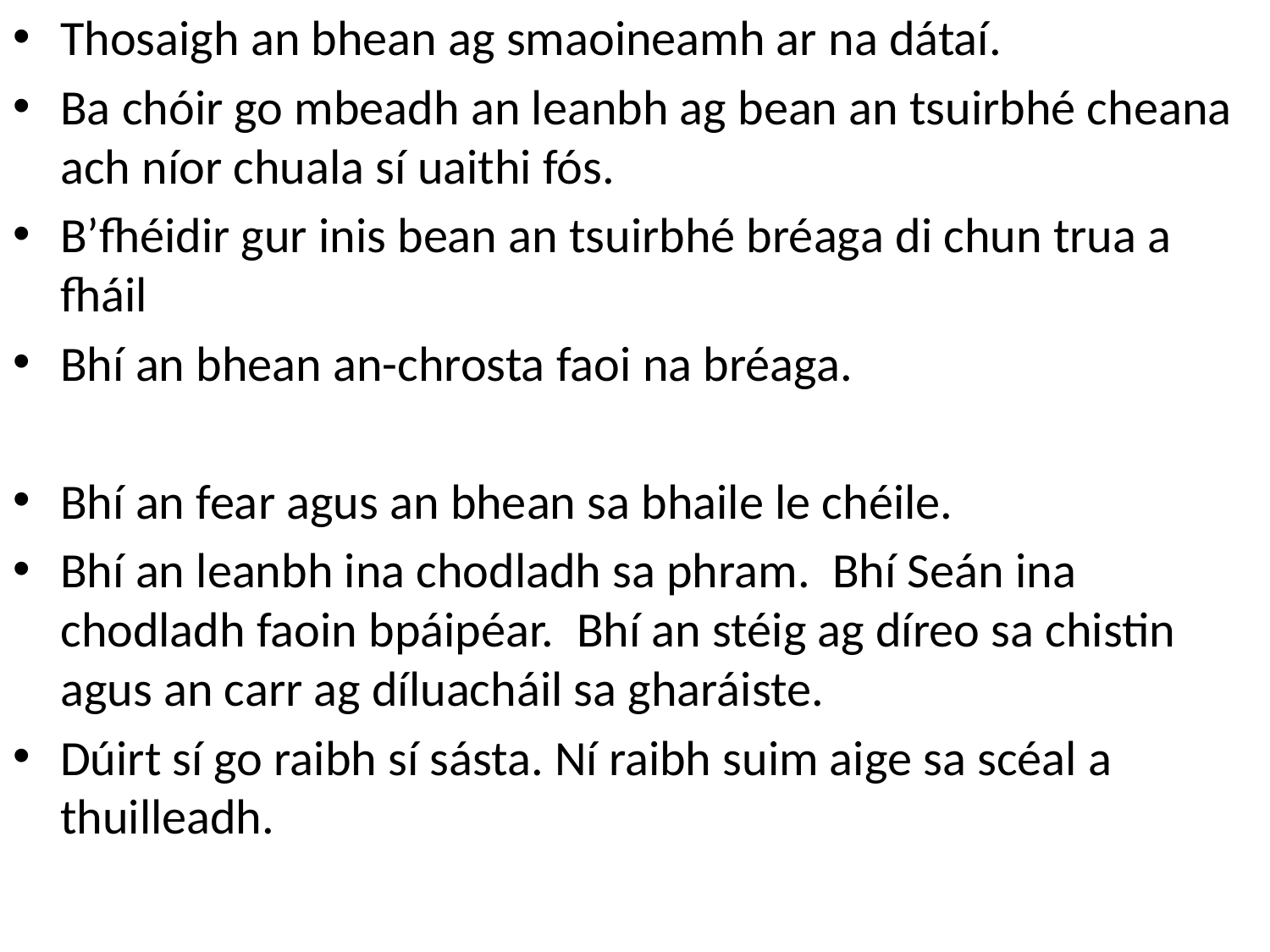

Thosaigh an bhean ag smaoineamh ar na dátaí.
Ba chóir go mbeadh an leanbh ag bean an tsuirbhé cheana ach níor chuala sí uaithi fós.
B’fhéidir gur inis bean an tsuirbhé bréaga di chun trua a fháil
Bhí an bhean an-chrosta faoi na bréaga.

Bhí an fear agus an bhean sa bhaile le chéile.
Bhí an leanbh ina chodladh sa phram.  Bhí Seán ina chodladh faoin bpáipéar.  Bhí an stéig ag díreo sa chistin agus an carr ag díluacháil sa gharáiste.
Dúirt sí go raibh sí sásta. Ní raibh suim aige sa scéal a thuilleadh.